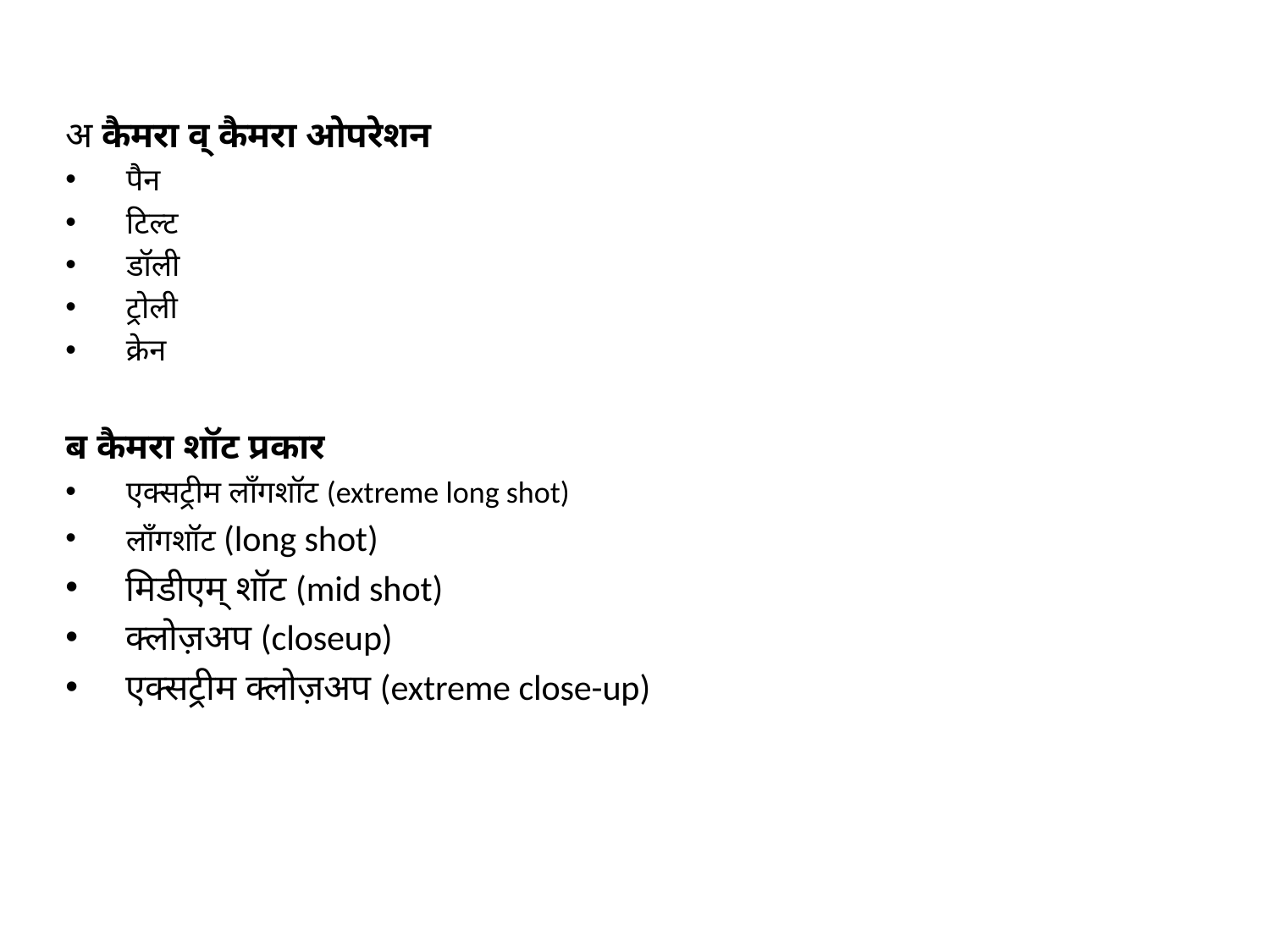

अ कैमरा व् कैमरा ओपरेशन
पैन
टिल्ट
डॉली
ट्रोली
क्रेन

ब कैमरा शॉट प्रकार
एक्सट्रीम लॉंगशॉट (extreme long shot)
लॉंगशॉट (long shot)
मिडीएम् शॉट (mid shot)
क्लोज़अप (closeup)
एक्सट्रीम क्लोज़अप (extreme close-up)